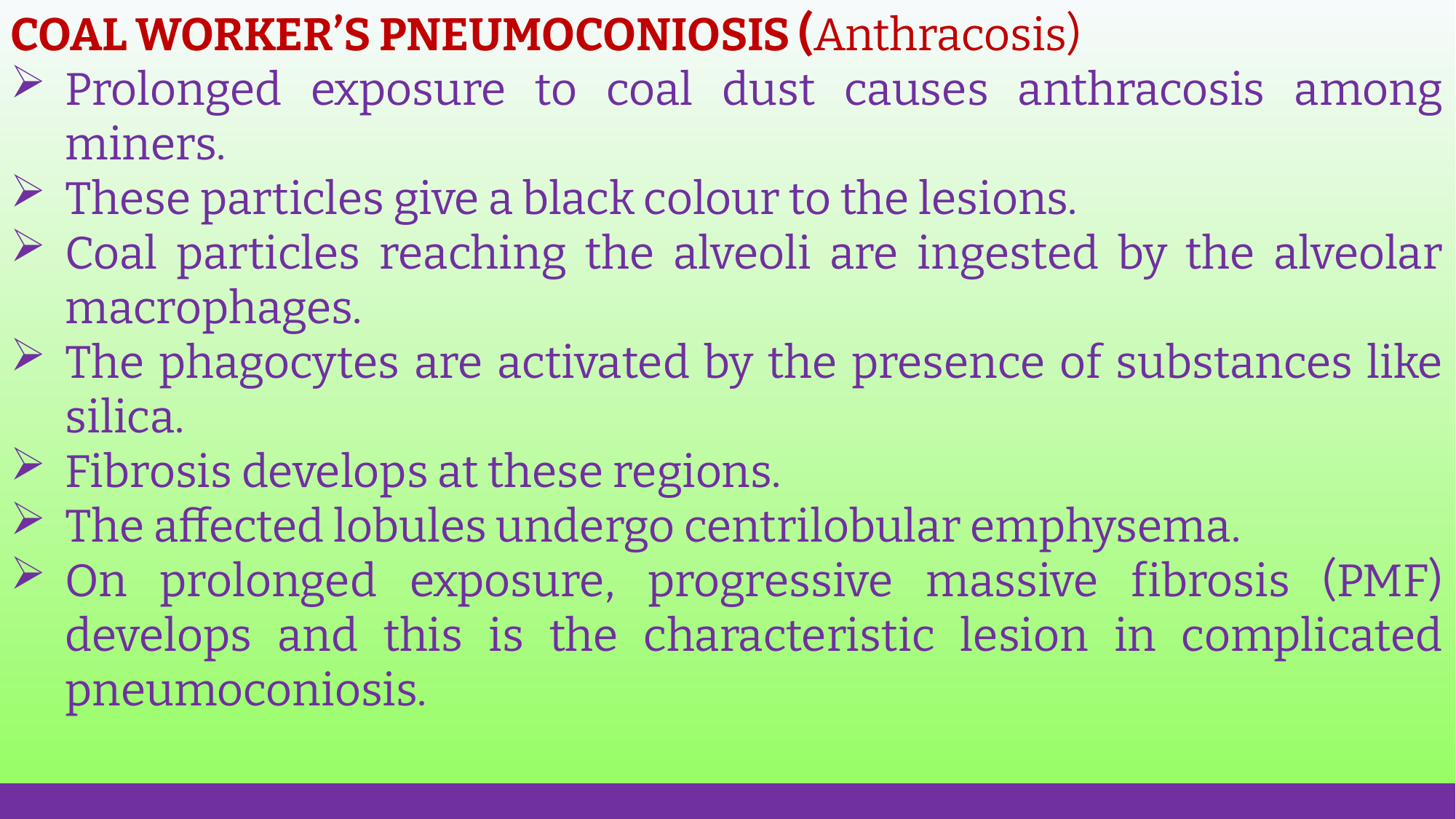

COAL WORKER’S PNEUMOCONIOSIS (Anthracosis)
Prolonged exposure to coal dust causes anthracosis among miners.
These particles give a black colour to the lesions.
Coal particles reaching the alveoli are ingested by the alveolar macrophages.
The phagocytes are activated by the presence of substances like silica.
Fibrosis develops at these regions.
The affected lobules undergo centrilobular emphysema.
On prolonged exposure, progressive massive fibrosis (PMF) develops and this is the characteristic lesion in complicated pneumoconiosis.